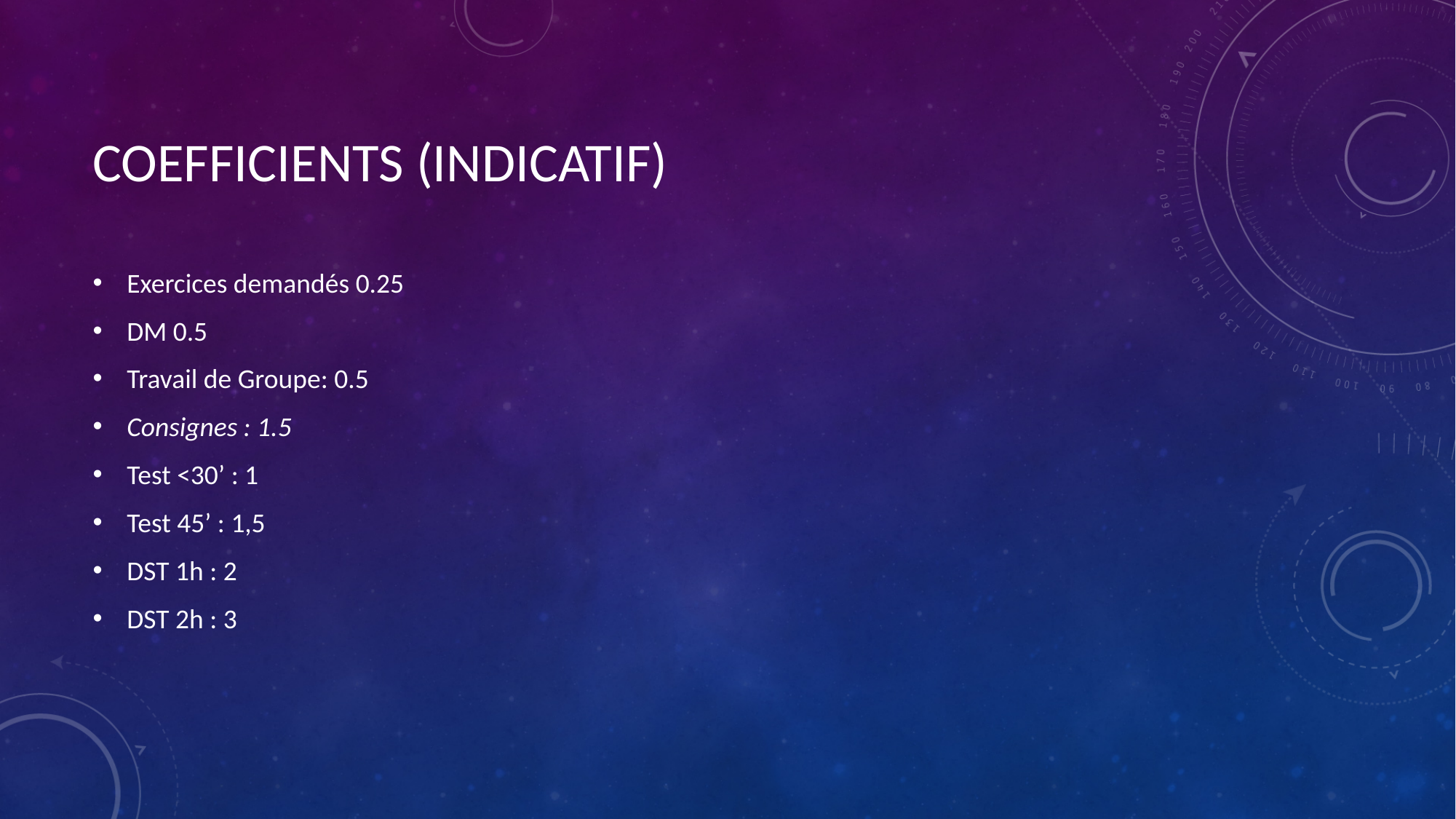

# Coefficients (indicatif)
Exercices demandés 0.25
DM 0.5
Travail de Groupe: 0.5
Consignes : 1.5
Test <30’ : 1
Test 45’ : 1,5
DST 1h : 2
DST 2h : 3